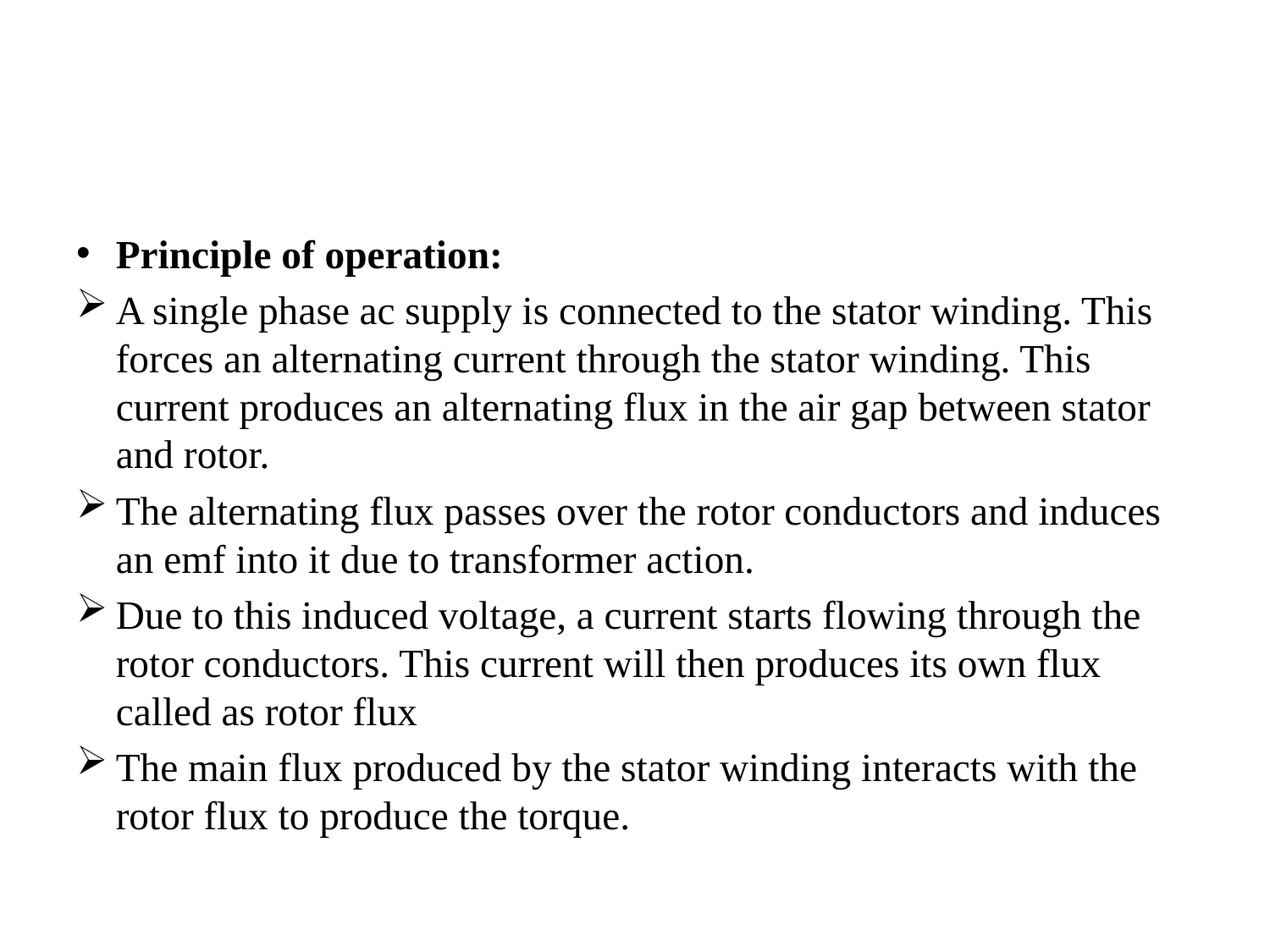

#
Principle of operation:
A single phase ac supply is connected to the stator winding. This forces an alternating current through the stator winding. This current produces an alternating flux in the air gap between stator and rotor.
The alternating flux passes over the rotor conductors and induces an emf into it due to transformer action.
Due to this induced voltage, a current starts flowing through the rotor conductors. This current will then produces its own flux called as rotor flux
The main flux produced by the stator winding interacts with the rotor flux to produce the torque.